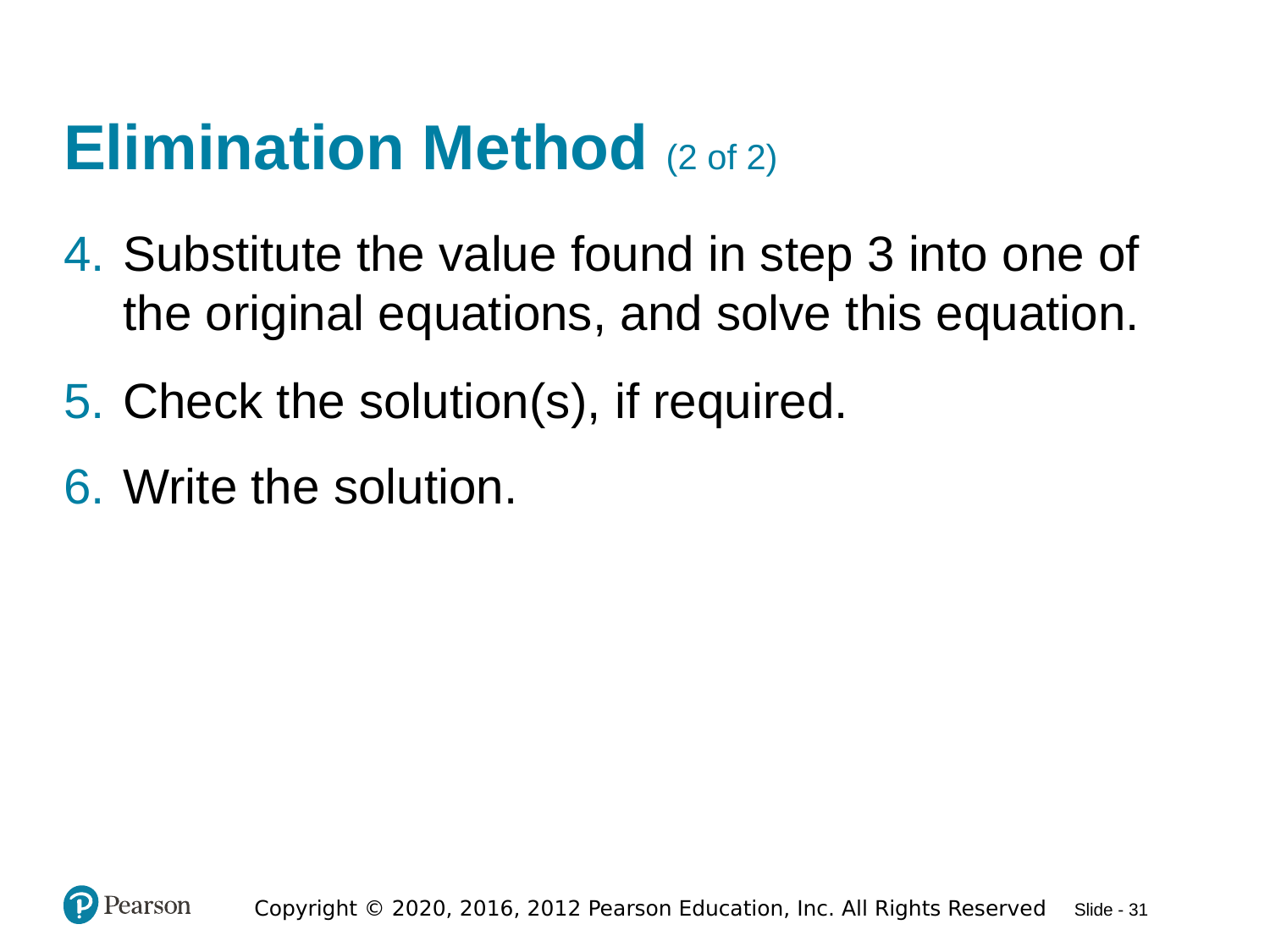

# Elimination Method (2 of 2)
Substitute the value found in step 3 into one of the original equations, and solve this equation.
Check the solution(s), if required.
Write the solution.